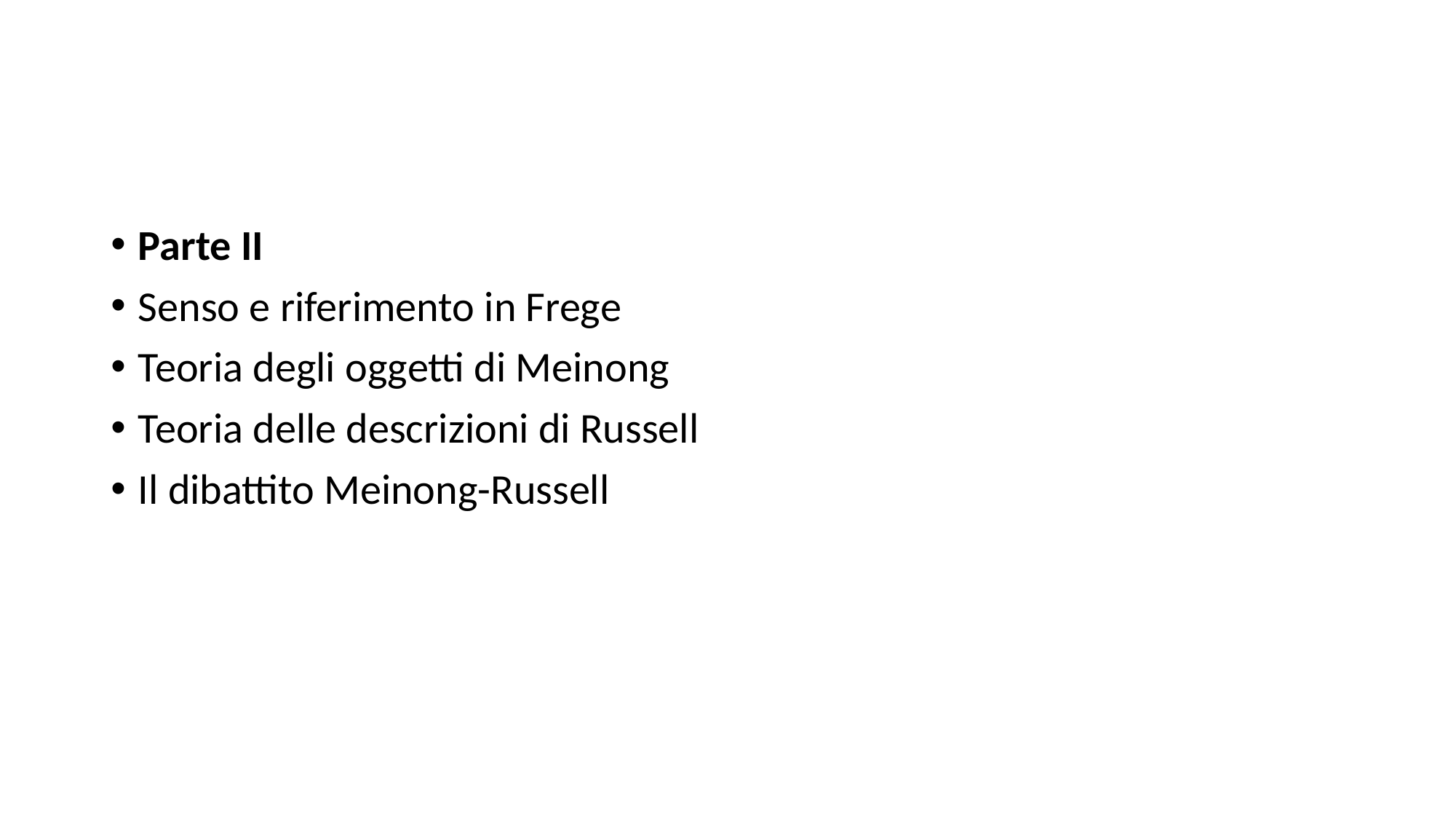

#
Parte II
Senso e riferimento in Frege
Teoria degli oggetti di Meinong
Teoria delle descrizioni di Russell
Il dibattito Meinong-Russell